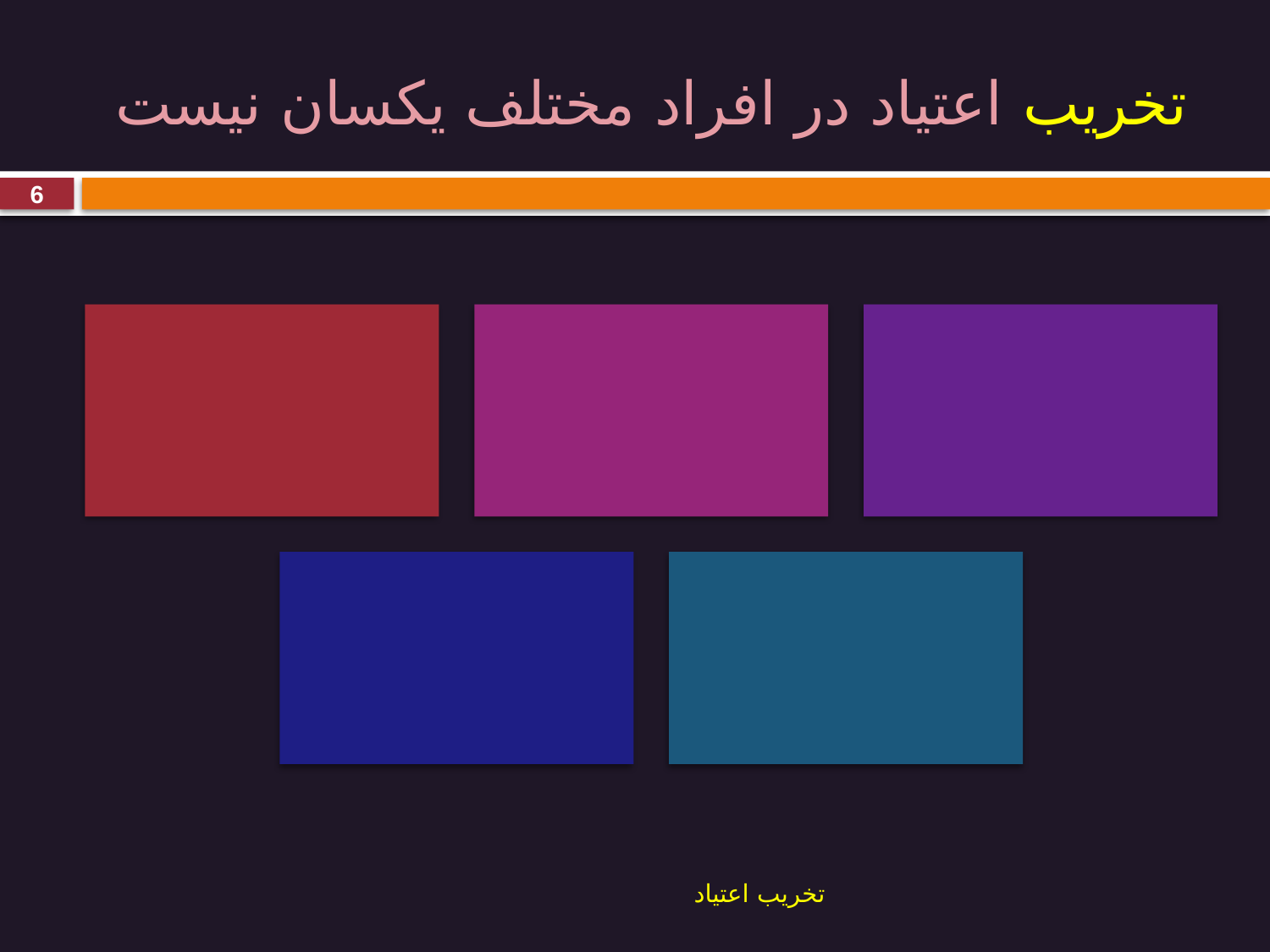

# تخریب اعتیاد در افراد مختلف یکسان نیست
6

تخریب اعتیاد